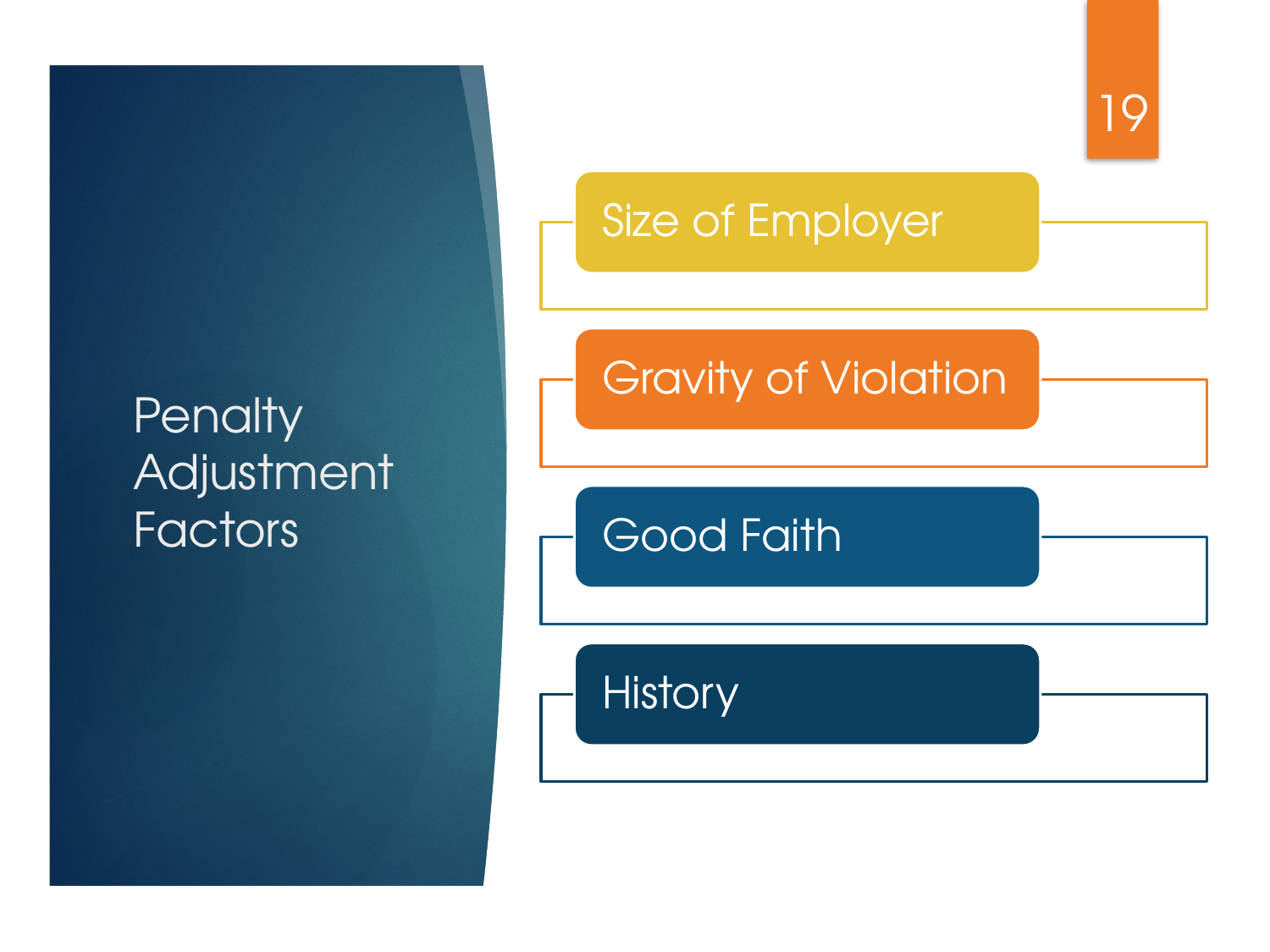

19

Size of Employer
Gravity of Violation
Good Faith
History
# Penalty Adjustment Factors